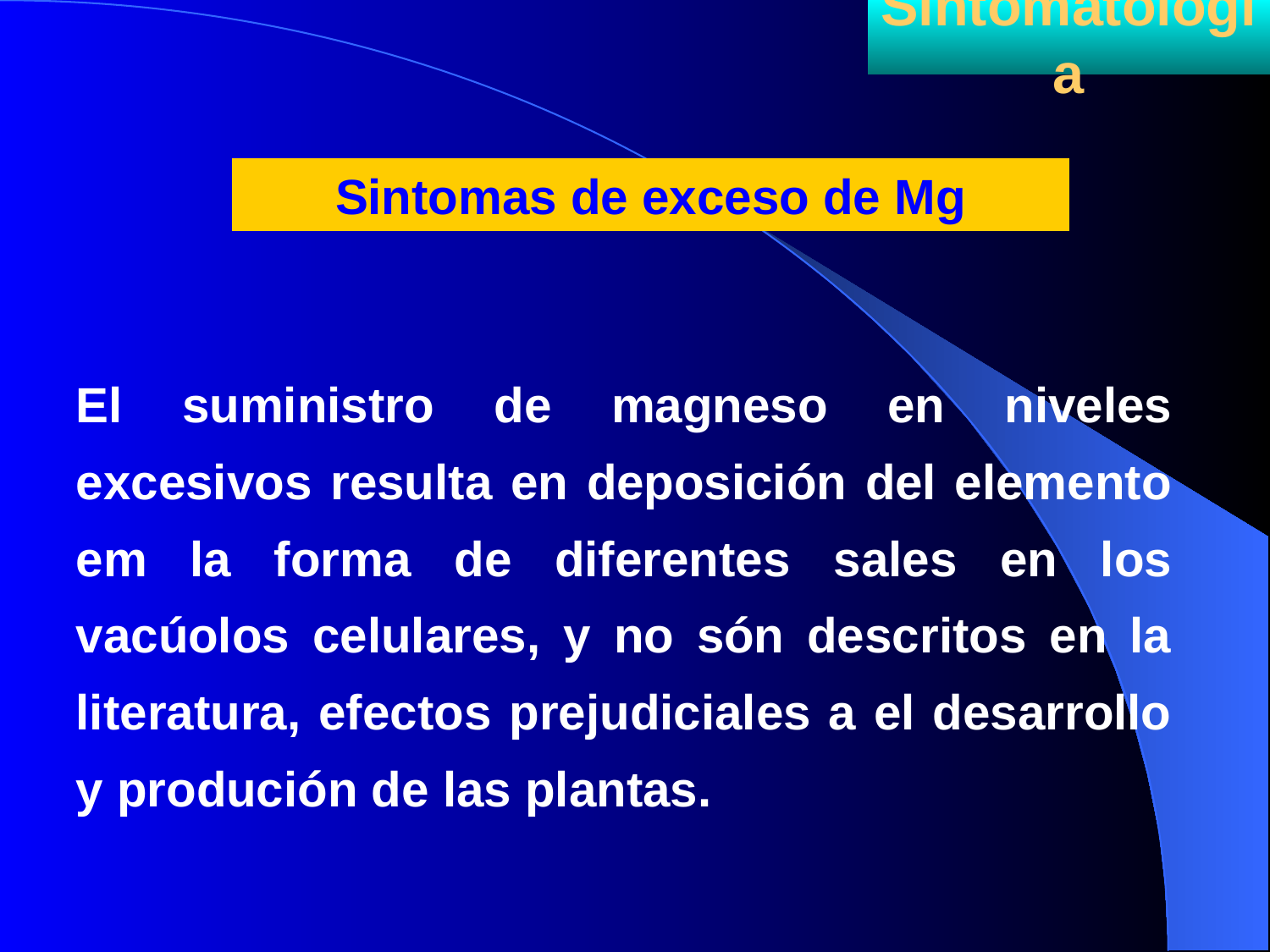

Sintomatologia

Sintomas de exceso de Mg

El suministro de magneso en niveles excesivos resulta en deposición del elemento em la forma de diferentes sales en los vacúolos celulares, y no són descritos en la literatura, efectos prejudiciales a el desarrollo y produción de las plantas.